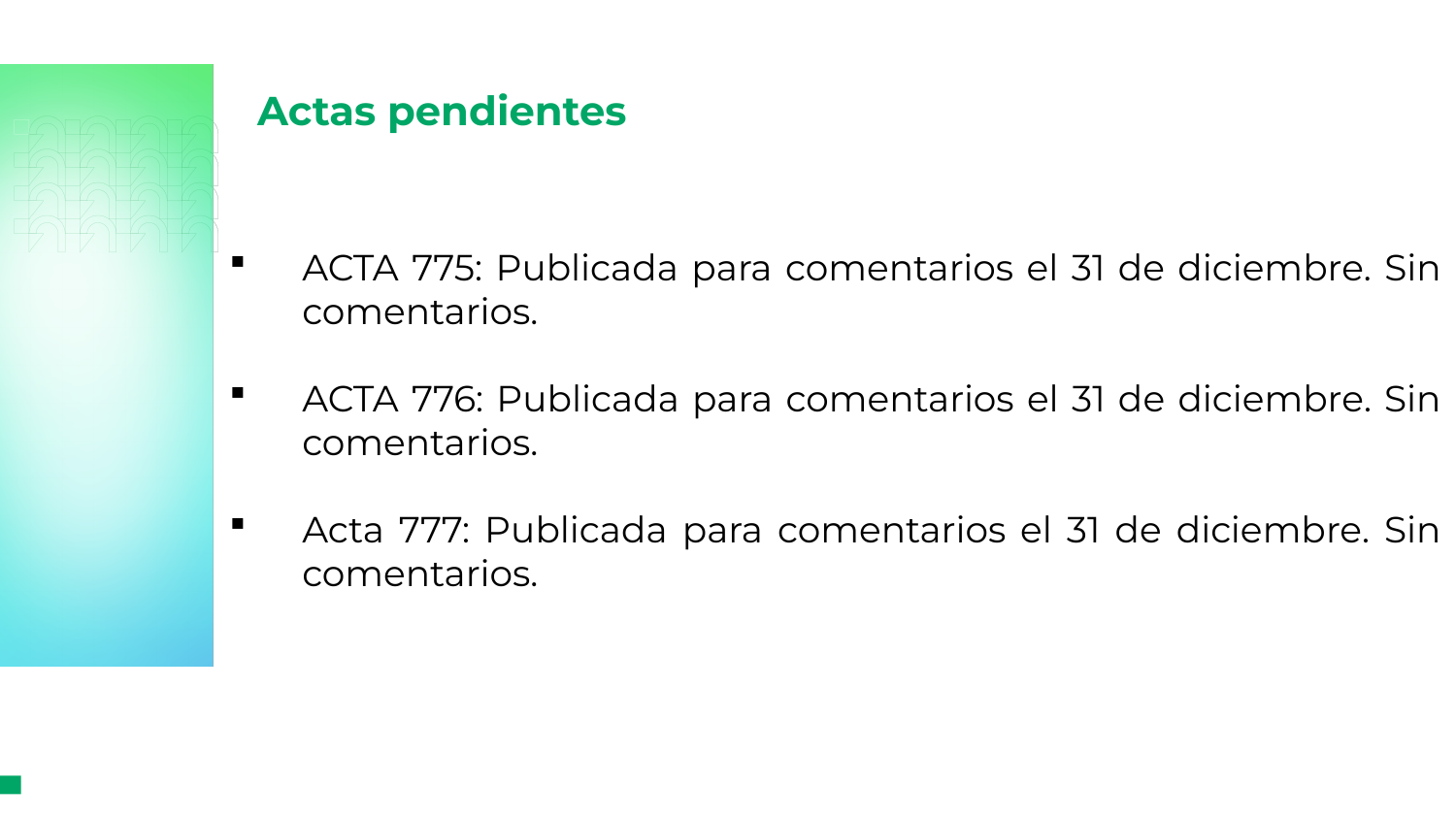

ACTA 775: Publicada para comentarios el 31 de diciembre. Sin comentarios.

ACTA 776: Publicada para comentarios el 31 de diciembre. Sin comentarios.

Acta 777: Publicada para comentarios el 31 de diciembre. Sin comentarios.

Actas pendientes